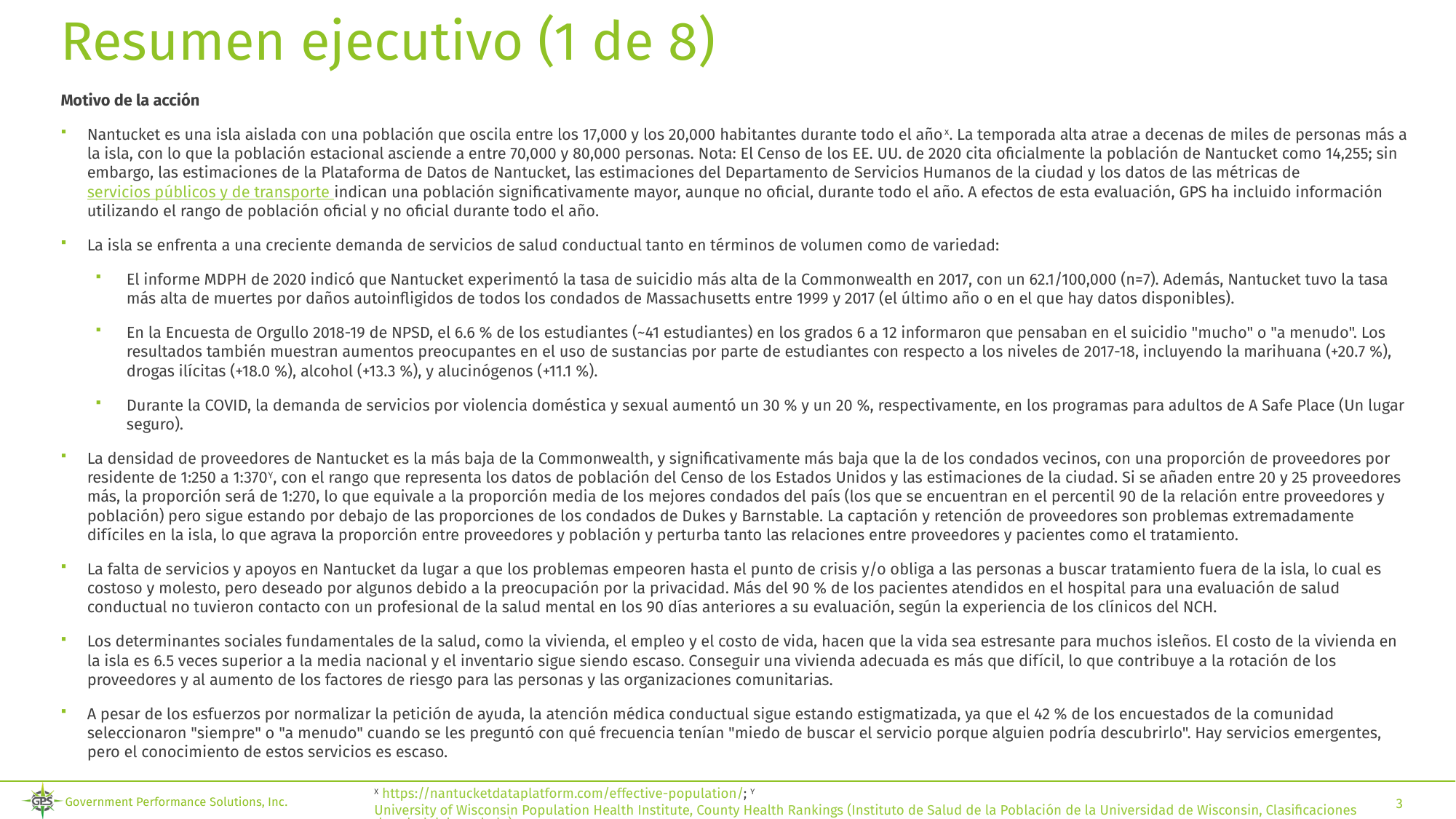

# Resumen ejecutivo (1 de 8)
Motivo de la acción
Nantucket es una isla aislada con una población que oscila entre los 17,000 y los 20,000 habitantes durante todo el añox. La temporada alta atrae a decenas de miles de personas más a la isla, con lo que la población estacional asciende a entre 70,000 y 80,000 personas. Nota: El Censo de los EE. UU. de 2020 cita oficialmente la población de Nantucket como 14,255; sin embargo, las estimaciones de la Plataforma de Datos de Nantucket, las estimaciones del Departamento de Servicios Humanos de la ciudad y los datos de las métricas de servicios públicos y de transporte indican una población significativamente mayor, aunque no oficial, durante todo el año. A efectos de esta evaluación, GPS ha incluido información utilizando el rango de población oficial y no oficial durante todo el año.
La isla se enfrenta a una creciente demanda de servicios de salud conductual tanto en términos de volumen como de variedad:
El informe MDPH de 2020 indicó que Nantucket experimentó la tasa de suicidio más alta de la Commonwealth en 2017, con un 62.1/100,000 (n=7). Además, Nantucket tuvo la tasa más alta de muertes por daños autoinfligidos de todos los condados de Massachusetts entre 1999 y 2017 (el último año o en el que hay datos disponibles).
En la Encuesta de Orgullo 2018-19 de NPSD, el 6.6 % de los estudiantes (~41 estudiantes) en los grados 6 a 12 informaron que pensaban en el suicidio "mucho" o "a menudo". Los resultados también muestran aumentos preocupantes en el uso de sustancias por parte de estudiantes con respecto a los niveles de 2017-18, incluyendo la marihuana (+20.7 %), drogas ilícitas (+18.0 %), alcohol (+13.3 %), y alucinógenos (+11.1 %).
Durante la COVID, la demanda de servicios por violencia doméstica y sexual aumentó un 30 % y un 20 %, respectivamente, en los programas para adultos de A Safe Place (Un lugar seguro).
La densidad de proveedores de Nantucket es la más baja de la Commonwealth, y significativamente más baja que la de los condados vecinos, con una proporción de proveedores por residente de 1:250 a 1:370Y, con el rango que representa los datos de población del Censo de los Estados Unidos y las estimaciones de la ciudad. Si se añaden entre 20 y 25 proveedores más, la proporción será de 1:270, lo que equivale a la proporción media de los mejores condados del país (los que se encuentran en el percentil 90 de la relación entre proveedores y población) pero sigue estando por debajo de las proporciones de los condados de Dukes y Barnstable. La captación y retención de proveedores son problemas extremadamente difíciles en la isla, lo que agrava la proporción entre proveedores y población y perturba tanto las relaciones entre proveedores y pacientes como el tratamiento.
La falta de servicios y apoyos en Nantucket da lugar a que los problemas empeoren hasta el punto de crisis y/o obliga a las personas a buscar tratamiento fuera de la isla, lo cual es costoso y molesto, pero deseado por algunos debido a la preocupación por la privacidad. Más del 90 % de los pacientes atendidos en el hospital para una evaluación de salud conductual no tuvieron contacto con un profesional de la salud mental en los 90 días anteriores a su evaluación, según la experiencia de los clínicos del NCH.
Los determinantes sociales fundamentales de la salud, como la vivienda, el empleo y el costo de vida, hacen que la vida sea estresante para muchos isleños. El costo de la vivienda en la isla es 6.5 veces superior a la media nacional y el inventario sigue siendo escaso. Conseguir una vivienda adecuada es más que difícil, lo que contribuye a la rotación de los proveedores y al aumento de los factores de riesgo para las personas y las organizaciones comunitarias.
A pesar de los esfuerzos por normalizar la petición de ayuda, la atención médica conductual sigue estando estigmatizada, ya que el 42 % de los encuestados de la comunidad seleccionaron "siempre" o "a menudo" cuando se les preguntó con qué frecuencia tenían "miedo de buscar el servicio porque alguien podría descubrirlo". Hay servicios emergentes, pero el conocimiento de estos servicios es escaso.
X https://nantucketdataplatform.com/effective-population/; YUniversity of Wisconsin Population Health Institute, County Health Rankings (Instituto de Salud de la Población de la Universidad de Wisconsin, Clasificaciones de salud del condado) (datos de la base de datos 2020 CMS-National Provider Identification)
3